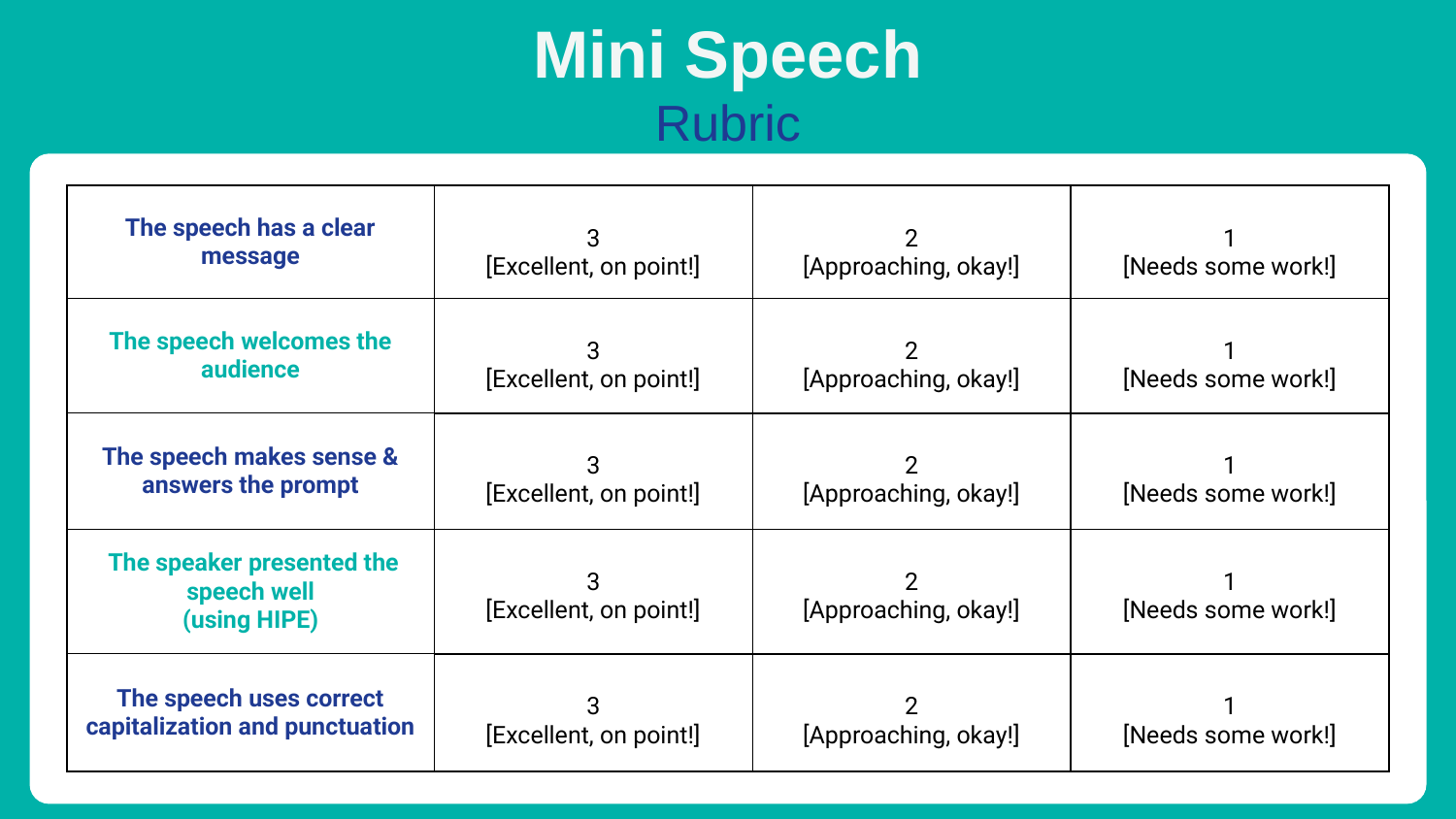

# Mini Speech
Rubric

| The speech has a clear message | 3 [Excellent, on point!] | 2 [Approaching, okay!] | 1 [Needs some work!] |
| --- | --- | --- | --- |
| The speech welcomes the audience | 3 [Excellent, on point!] | 2 [Approaching, okay!] | 1 [Needs some work!] |
| The speech makes sense & answers the prompt | 3 [Excellent, on point!] | 2 [Approaching, okay!] | 1 [Needs some work!] |
| The speaker presented the speech well (using HIPE) | 3 [Excellent, on point!] | 2 [Approaching, okay!] | 1 [Needs some work!] |
| The speech uses correct capitalization and punctuation | 3 [Excellent, on point!] | 2 [Approaching, okay!] | 1 [Needs some work!] |